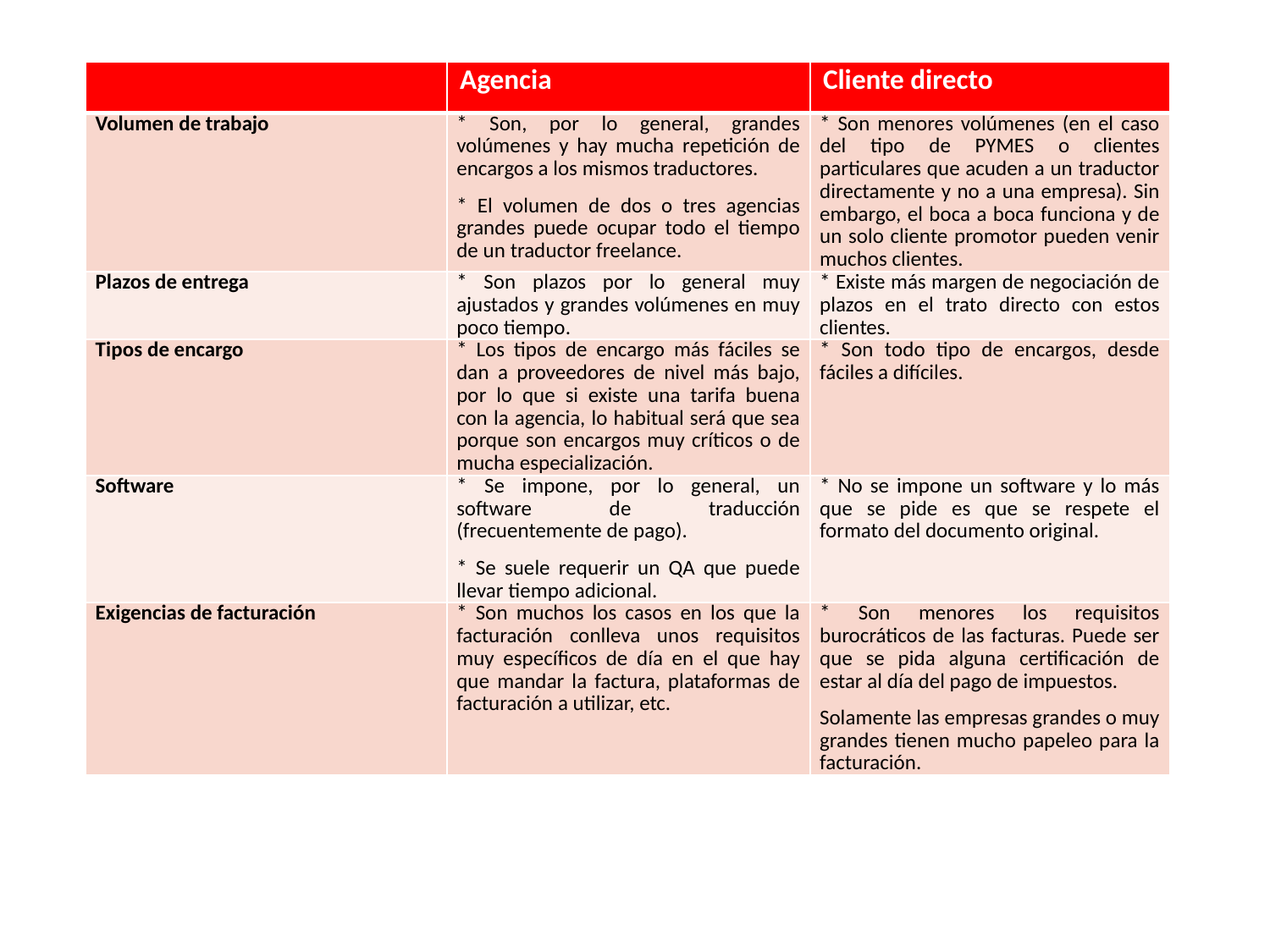

|  | Agencia | Cliente directo |
| --- | --- | --- |
| Volumen de trabajo | \* Son, por lo general, grandes volúmenes y hay mucha repetición de encargos a los mismos traductores. \* El volumen de dos o tres agencias grandes puede ocupar todo el tiempo de un traductor freelance. | \* Son menores volúmenes (en el caso del tipo de PYMES o clientes particulares que acuden a un traductor directamente y no a una empresa). Sin embargo, el boca a boca funciona y de un solo cliente promotor pueden venir muchos clientes. |
| Plazos de entrega | \* Son plazos por lo general muy ajustados y grandes volúmenes en muy poco tiempo. | \* Existe más margen de negociación de plazos en el trato directo con estos clientes. |
| Tipos de encargo | \* Los tipos de encargo más fáciles se dan a proveedores de nivel más bajo, por lo que si existe una tarifa buena con la agencia, lo habitual será que sea porque son encargos muy críticos o de mucha especialización. | \* Son todo tipo de encargos, desde fáciles a difíciles. |
| Software | \* Se impone, por lo general, un software de traducción (frecuentemente de pago). \* Se suele requerir un QA que puede llevar tiempo adicional. | \* No se impone un software y lo más que se pide es que se respete el formato del documento original. |
| Exigencias de facturación | \* Son muchos los casos en los que la facturación conlleva unos requisitos muy específicos de día en el que hay que mandar la factura, plataformas de facturación a utilizar, etc. | \* Son menores los requisitos burocráticos de las facturas. Puede ser que se pida alguna certificación de estar al día del pago de impuestos. Solamente las empresas grandes o muy grandes tienen mucho papeleo para la facturación. |